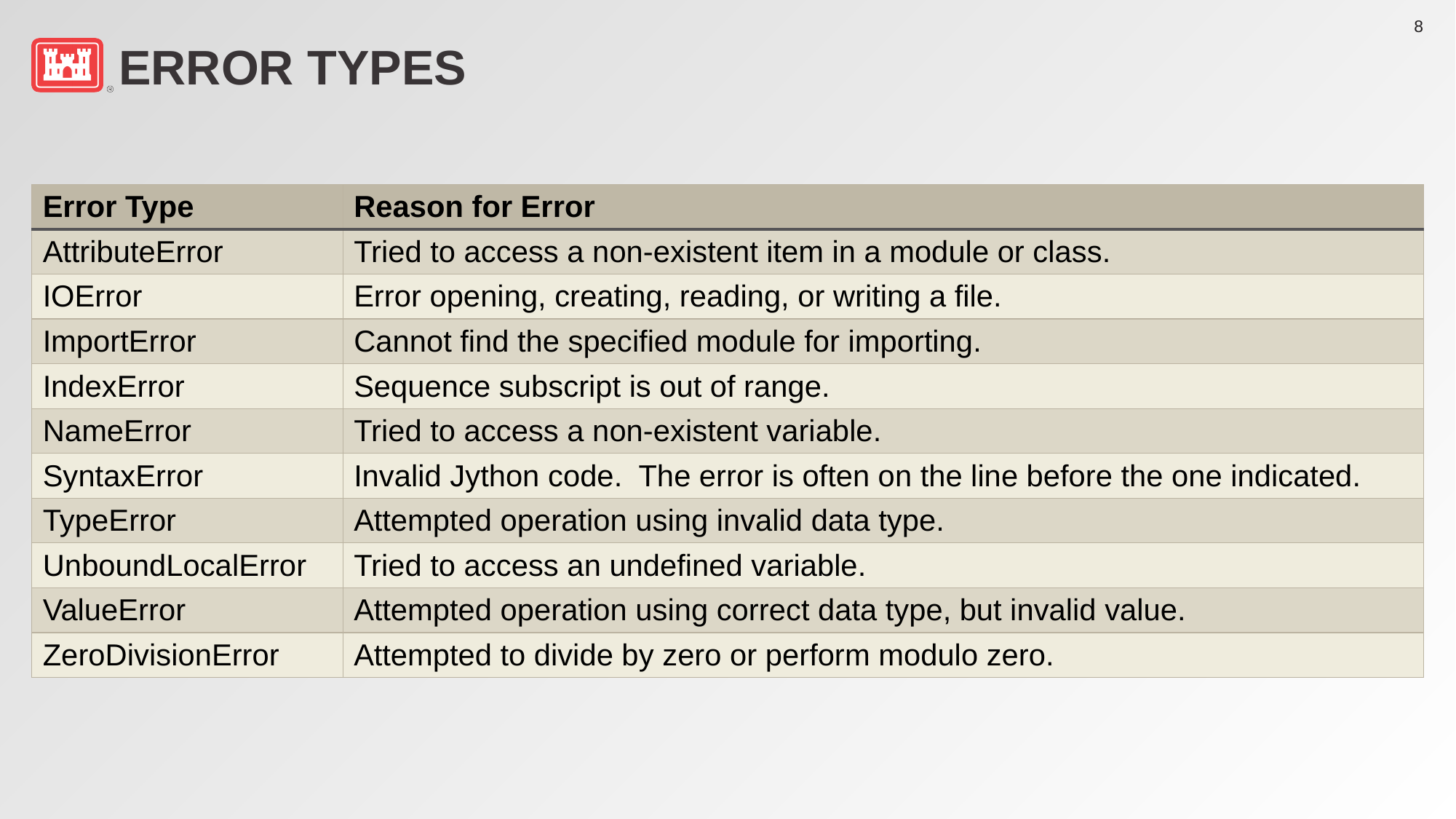

# Error Types
| Error Type | Reason for Error |
| --- | --- |
| AttributeError | Tried to access a non-existent item in a module or class. |
| IOError | Error opening, creating, reading, or writing a file. |
| ImportError | Cannot find the specified module for importing. |
| IndexError | Sequence subscript is out of range. |
| NameError | Tried to access a non-existent variable. |
| SyntaxError | Invalid Jython code. The error is often on the line before the one indicated. |
| TypeError | Attempted operation using invalid data type. |
| UnboundLocalError | Tried to access an undefined variable. |
| ValueError | Attempted operation using correct data type, but invalid value. |
| ZeroDivisionError | Attempted to divide by zero or perform modulo zero. |